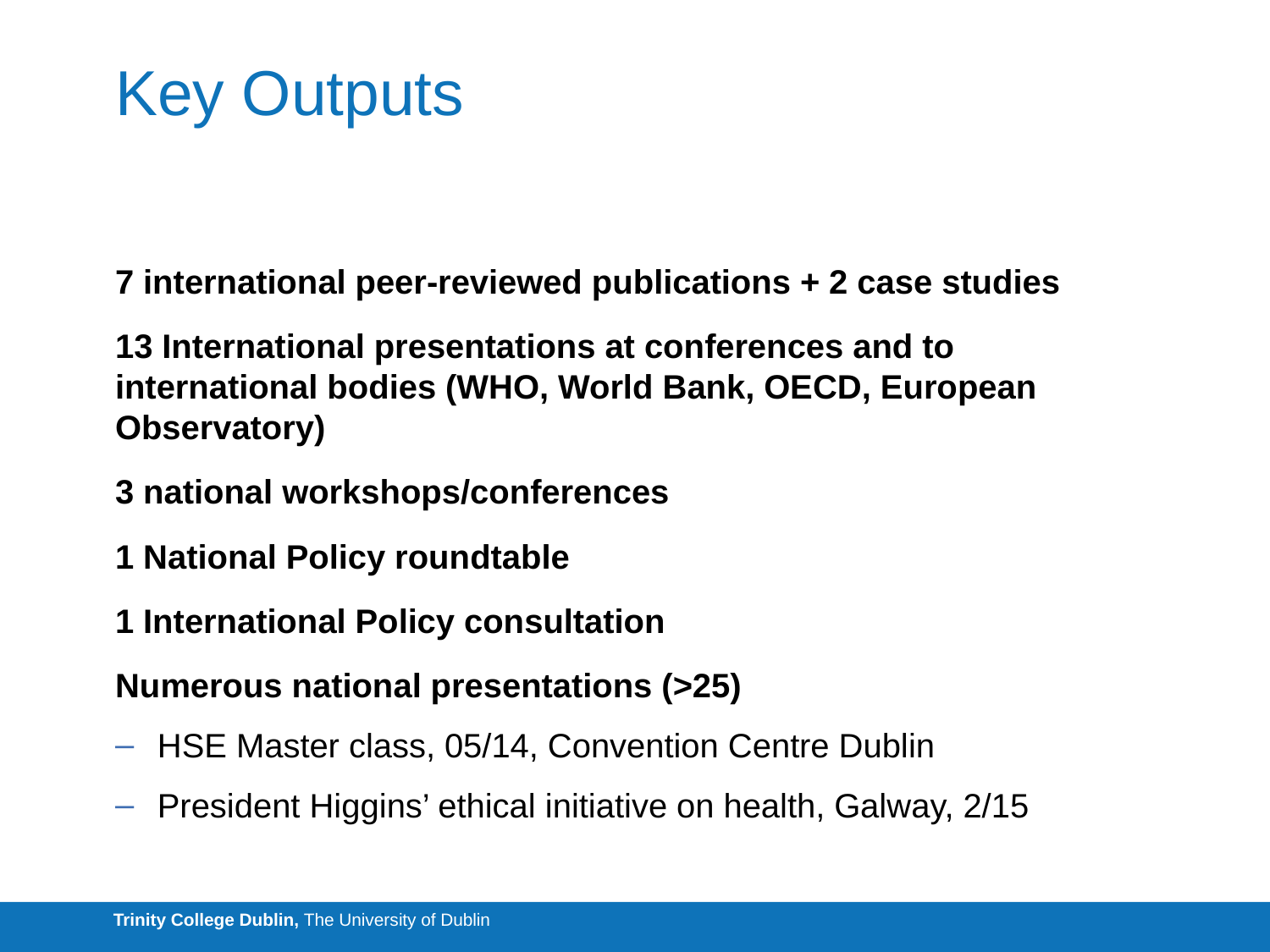

# Key Outputs
7 international peer-reviewed publications + 2 case studies
13 International presentations at conferences and to international bodies (WHO, World Bank, OECD, European Observatory)
3 national workshops/conferences
1 National Policy roundtable
1 International Policy consultation
Numerous national presentations (>25)
HSE Master class, 05/14, Convention Centre Dublin
President Higgins’ ethical initiative on health, Galway, 2/15